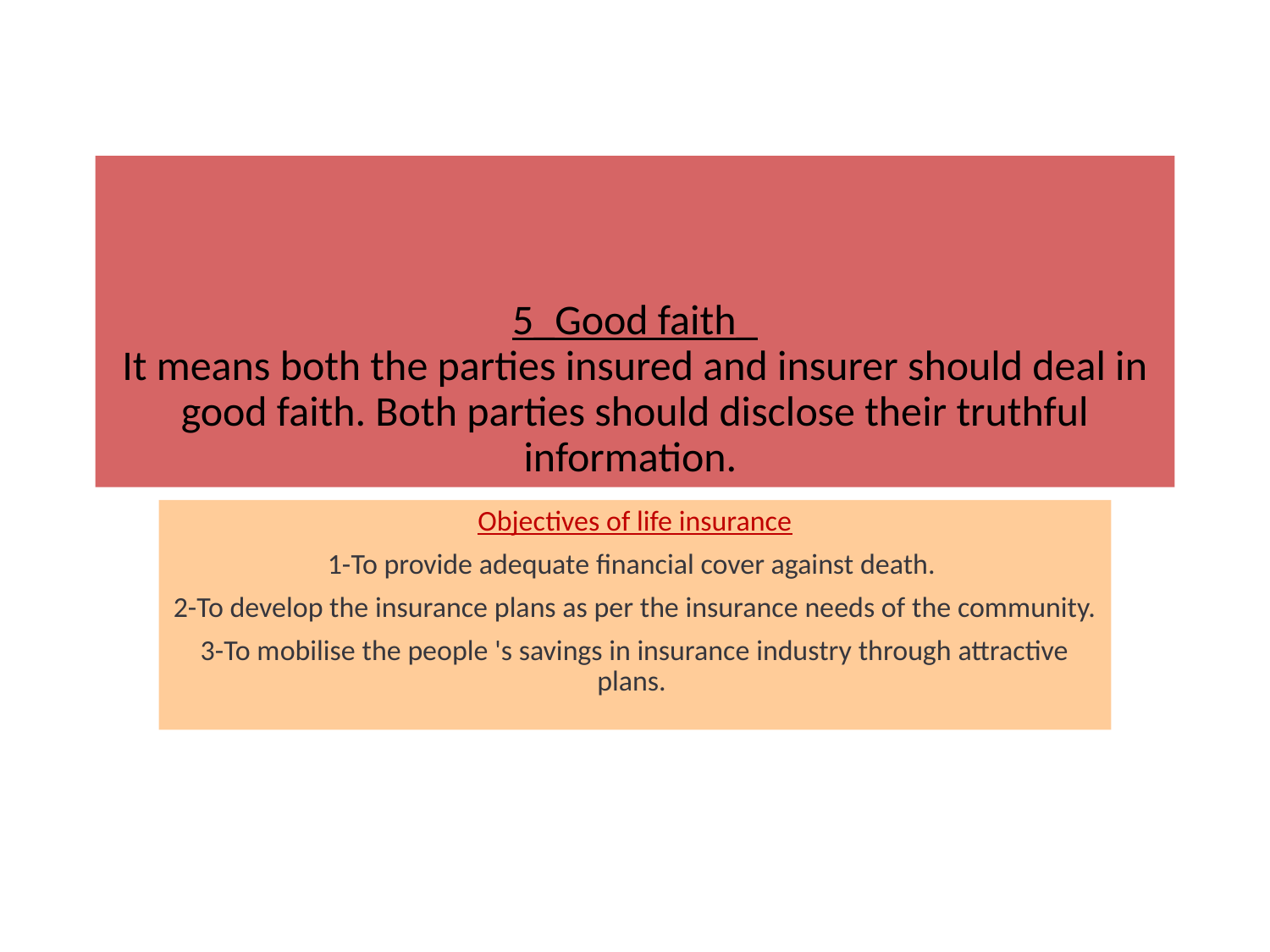

# 5_Good faith_ It means both the parties insured and insurer should deal in good faith. Both parties should disclose their truthful information.
Objectives of life insurance
1-To provide adequate financial cover against death.
2-To develop the insurance plans as per the insurance needs of the community.
3-To mobilise the people 's savings in insurance industry through attractive plans.